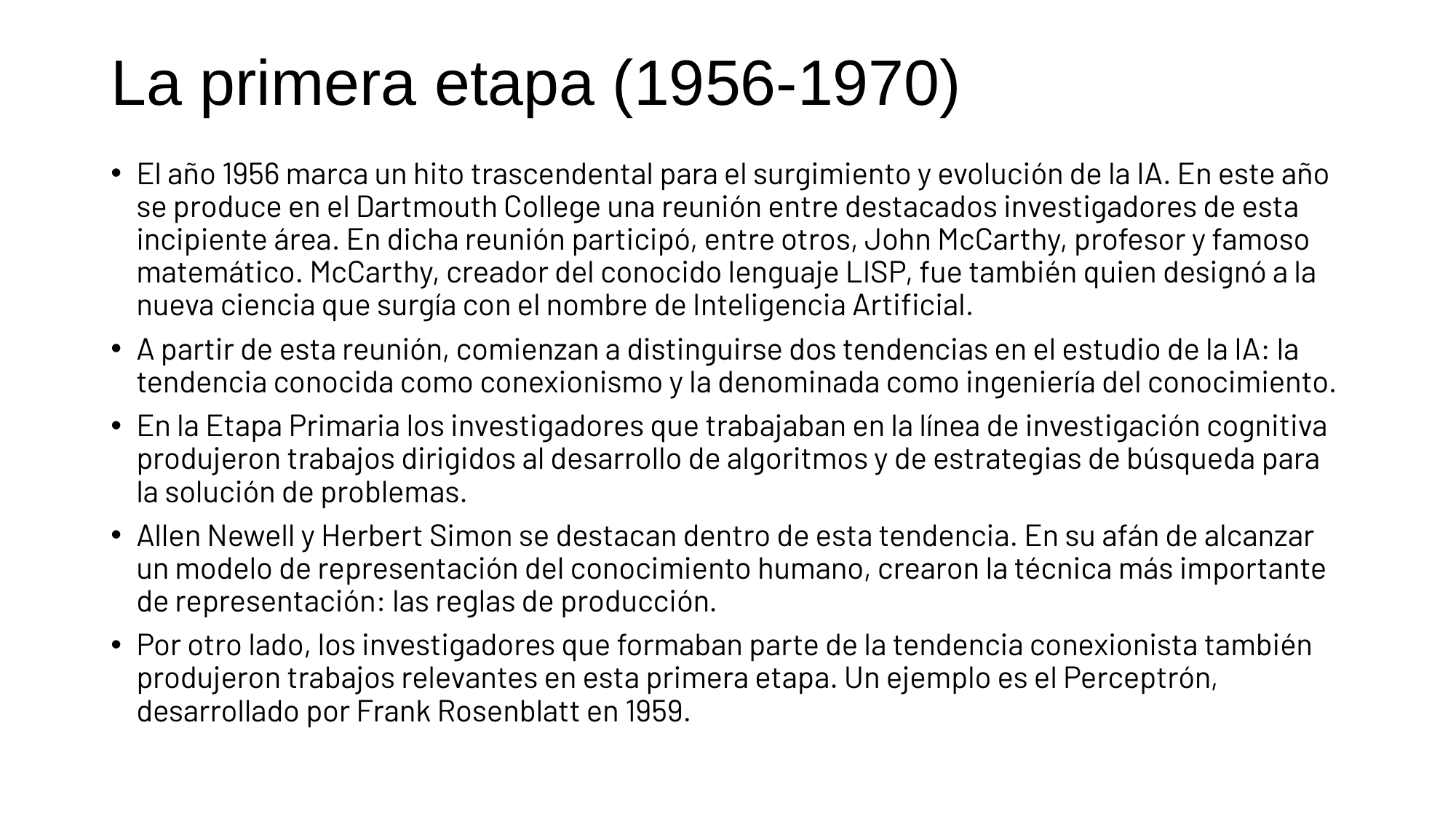

# La primera etapa (1956-1970)
El año 1956 marca un hito trascendental para el surgimiento y evolución de la IA. En este año se produce en el Dartmouth College una reunión entre destacados investigadores de esta incipiente área. En dicha reunión participó, entre otros, John McCarthy, profesor y famoso matemático. McCarthy, creador del conocido lenguaje LISP, fue también quien designó a la nueva ciencia que surgía con el nombre de Inteligencia Artificial.
A partir de esta reunión, comienzan a distinguirse dos tendencias en el estudio de la IA: la tendencia conocida como conexionismo y la denominada como ingeniería del conocimiento.
En la Etapa Primaria los investigadores que trabajaban en la línea de investigación cognitiva produjeron trabajos dirigidos al desarrollo de algoritmos y de estrategias de búsqueda para la solución de problemas.
Allen Newell y Herbert Simon se destacan dentro de esta tendencia. En su afán de alcanzar un modelo de representación del conocimiento humano, crearon la técnica más importante de representación: las reglas de producción.
Por otro lado, los investigadores que formaban parte de la tendencia conexionista también produjeron trabajos relevantes en esta primera etapa. Un ejemplo es el Perceptrón, desarrollado por Frank Rosenblatt en 1959.